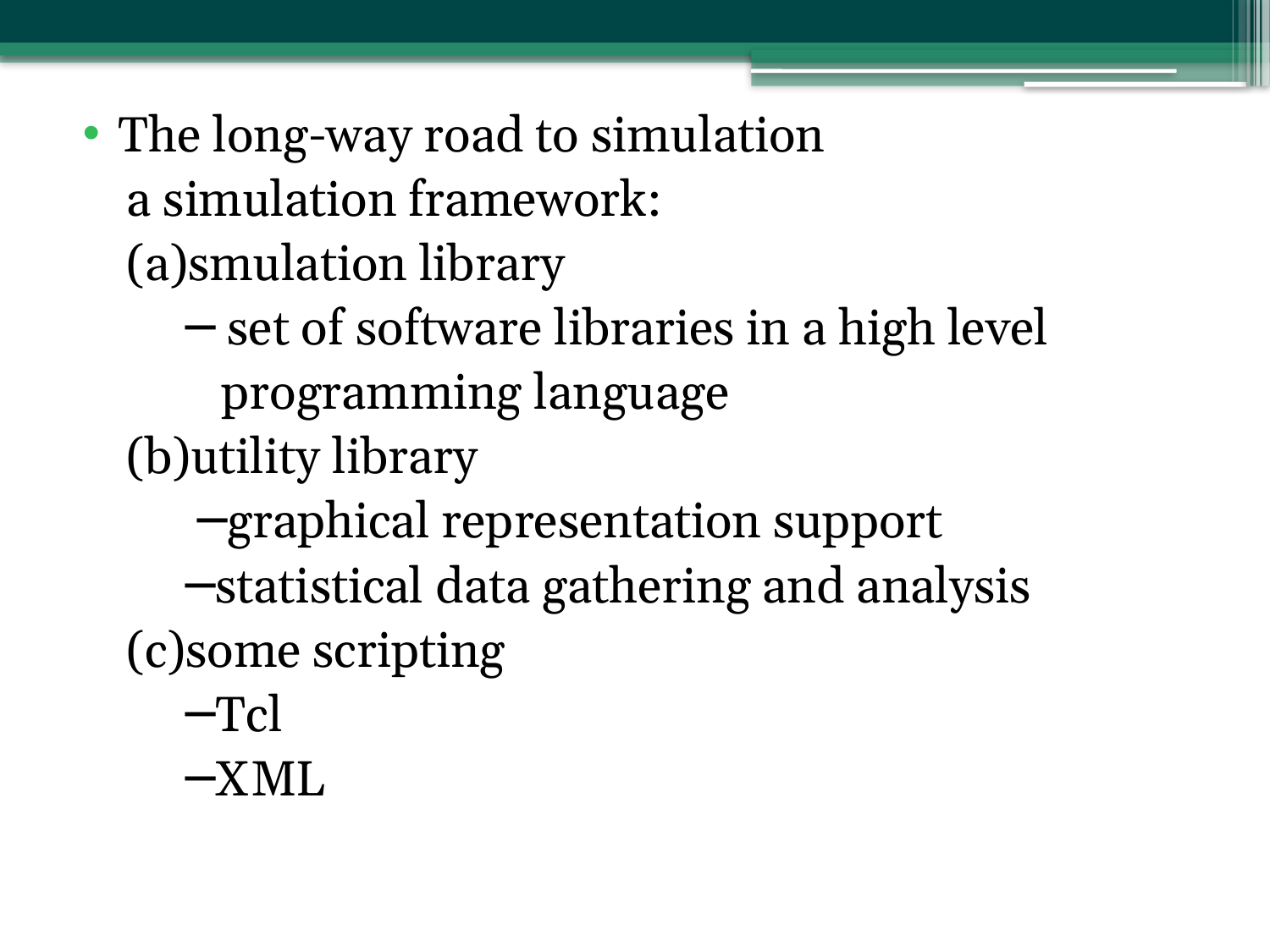

The long-way road to simulation
     a simulation framework:
     (a)smulation library
          ─ set of software libraries in a high level
             programming language
     (b)utility library
           ─graphical representation support
          ─statistical data gathering and analysis
     (c)some scripting
          ─Tcl
          ─XML